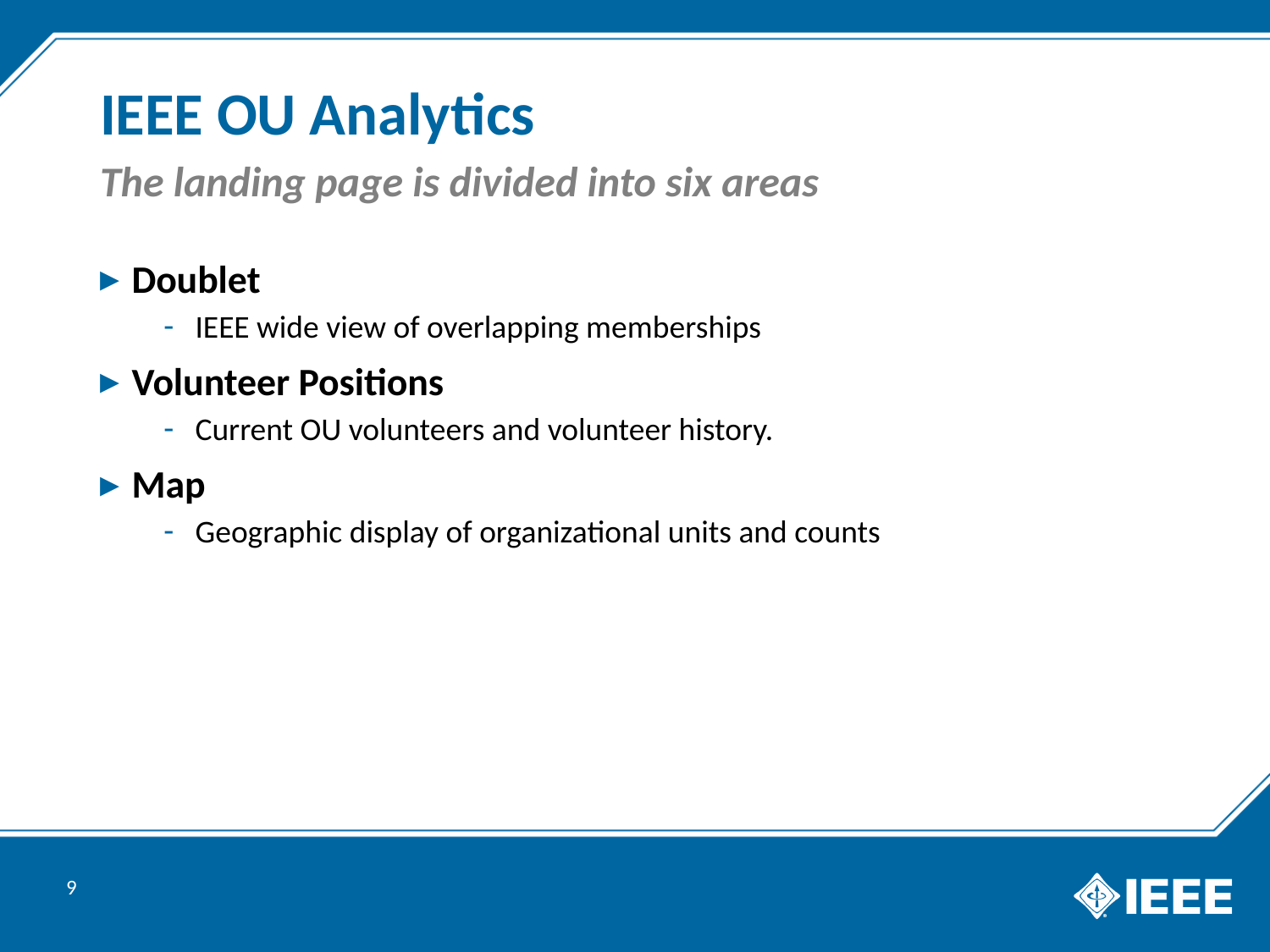

# IEEE OU Analytics
The landing page is divided into six areas

Doublet
IEEE wide view of overlapping memberships
Volunteer Positions
Current OU volunteers and volunteer history.
Map
Geographic display of organizational units and counts
9